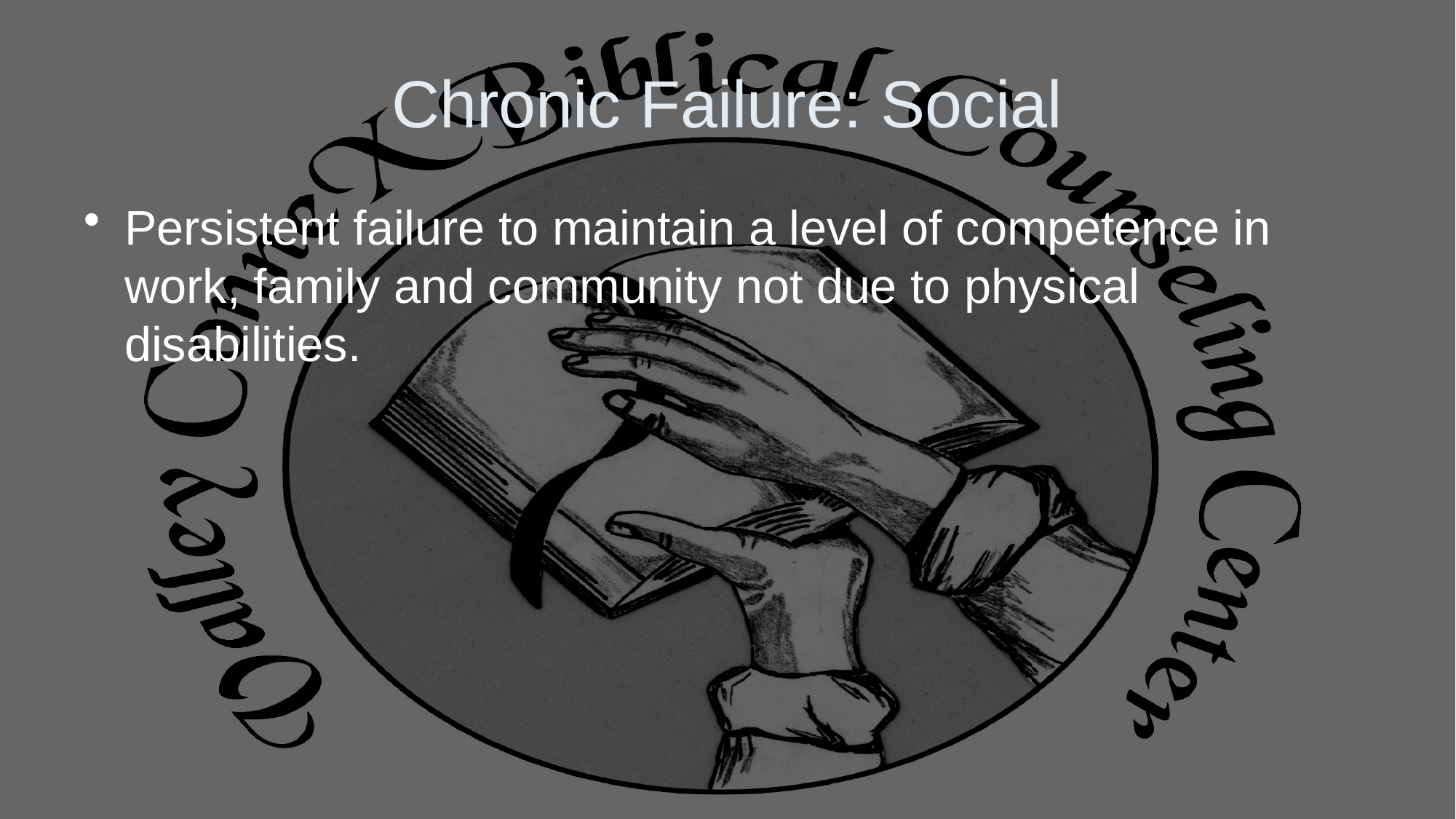

# Chronic Failure: Social
Persistent failure to maintain a level of competence in work, family and community not due to physical disabilities.